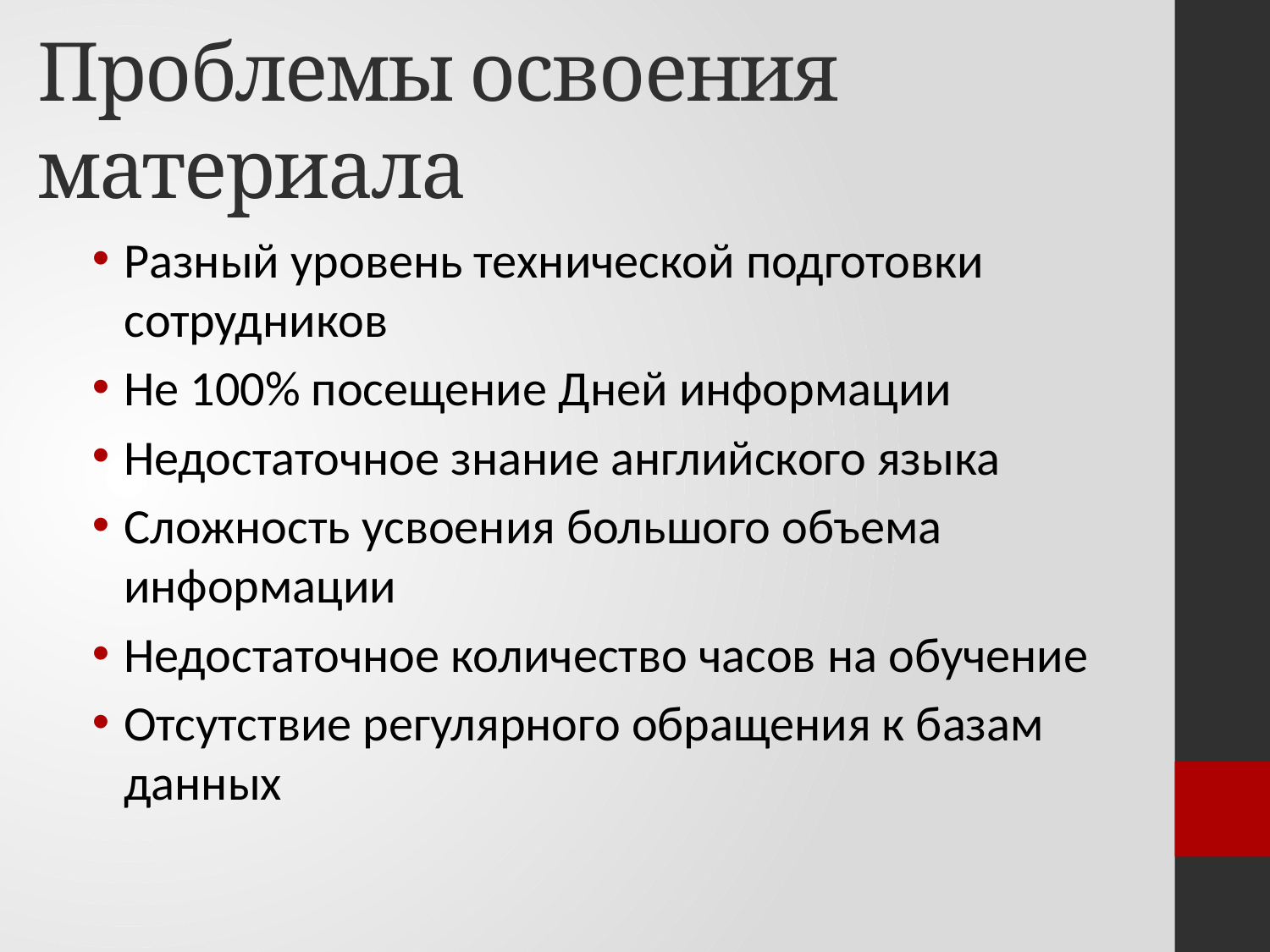

# Проблемы освоения материала
Разный уровень технической подготовки сотрудников
Не 100% посещение Дней информации
Недостаточное знание английского языка
Сложность усвоения большого объема информации
Недостаточное количество часов на обучение
Отсутствие регулярного обращения к базам данных